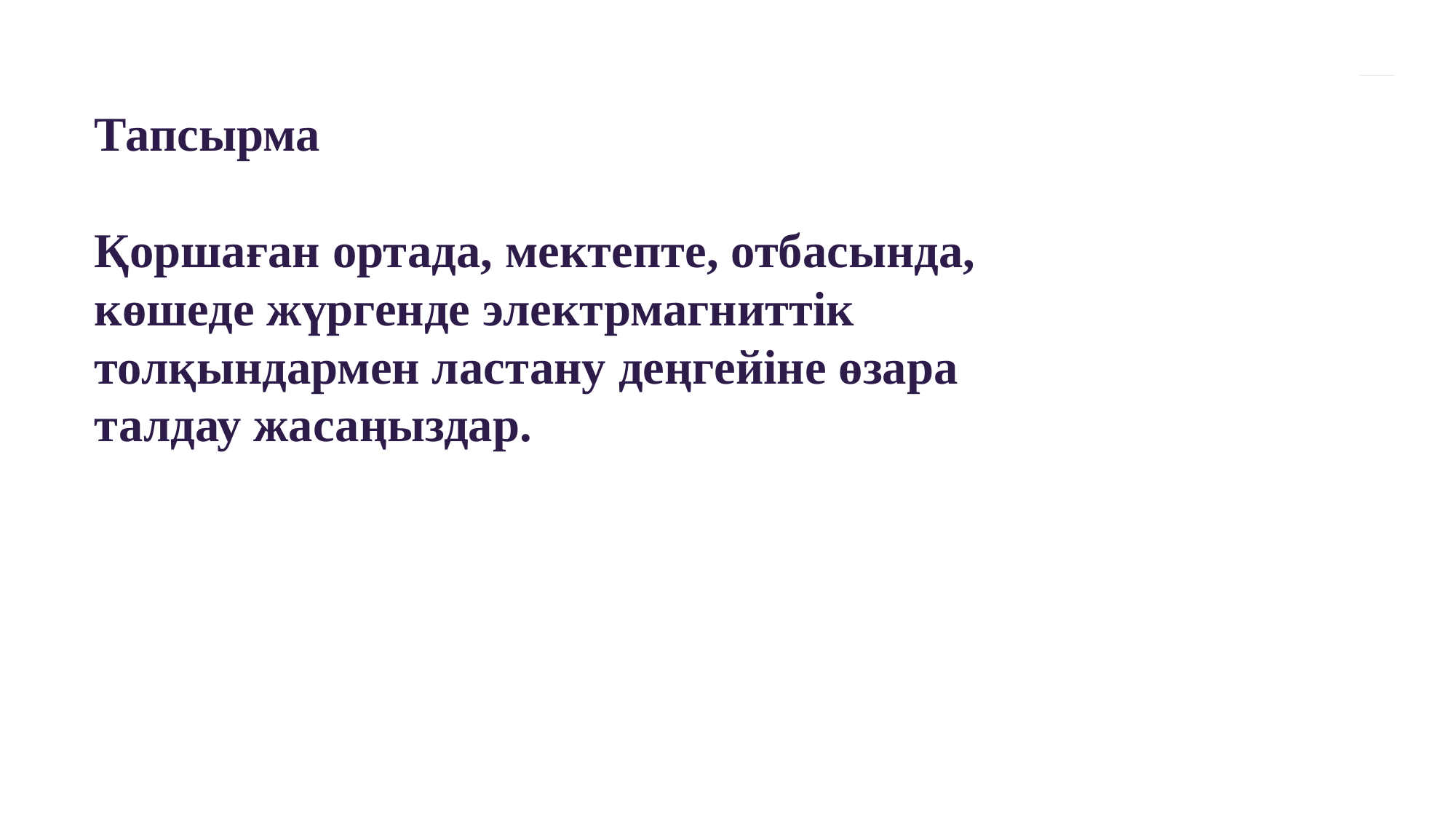

12

Тапсырма

Қоршаған ортада, мектепте, отбасында,
көшеде жүргенде электрмагниттік
толқындармен ластану деңгейіне өзара
талдау жасаңыздар.